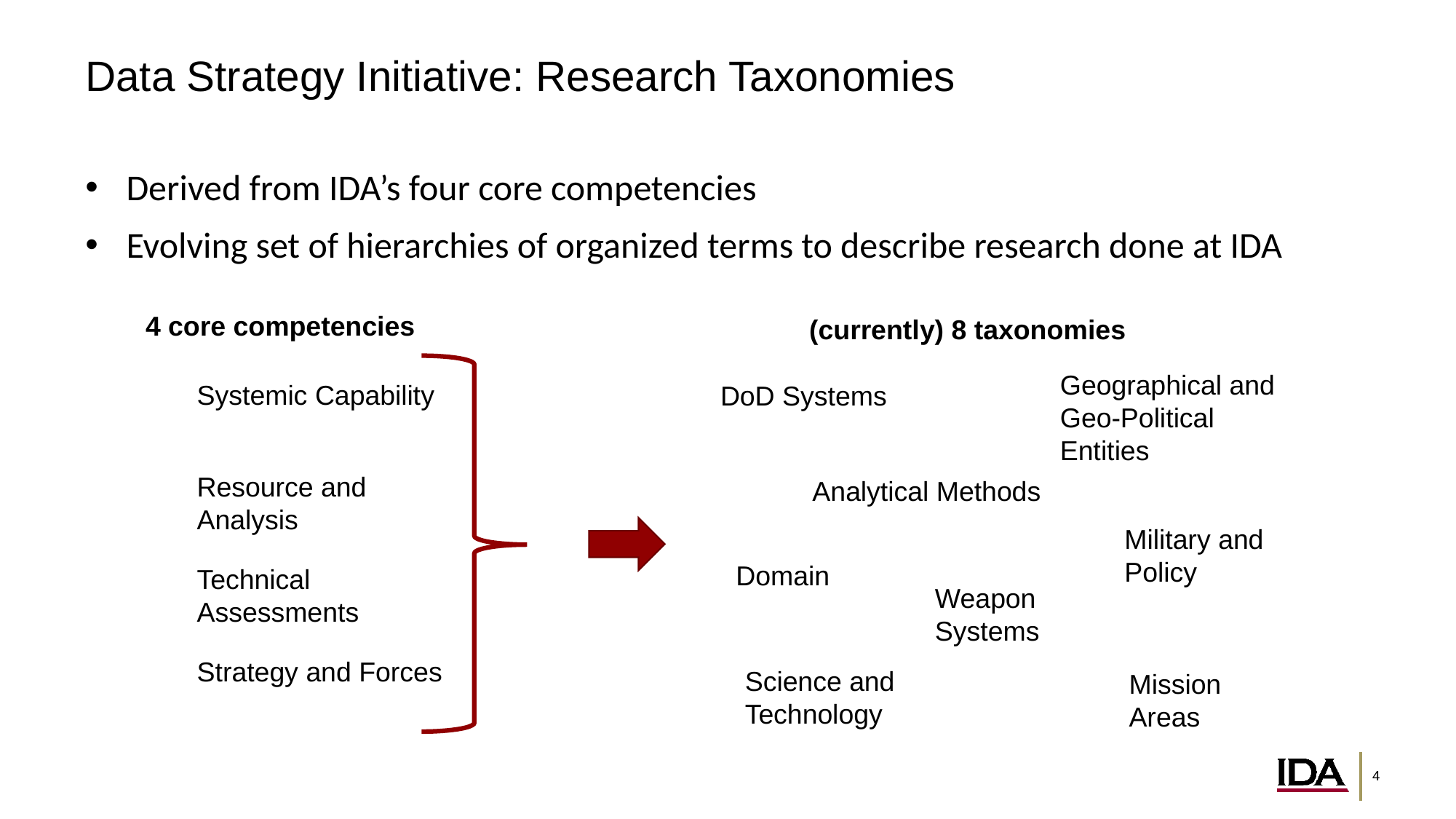

# Data Strategy Initiative: Research Taxonomies
Derived from IDA’s four core competencies
Evolving set of hierarchies of organized terms to describe research done at IDA
4 core competencies
(currently) 8 taxonomies

Geographical and Geo-Political Entities
Systemic Capability
Resource and Analysis
Technical Assessments
Strategy and Forces
DoD Systems
Analytical Methods
Military and Policy

Domain
Weapon Systems
Science and Technology
Mission Areas